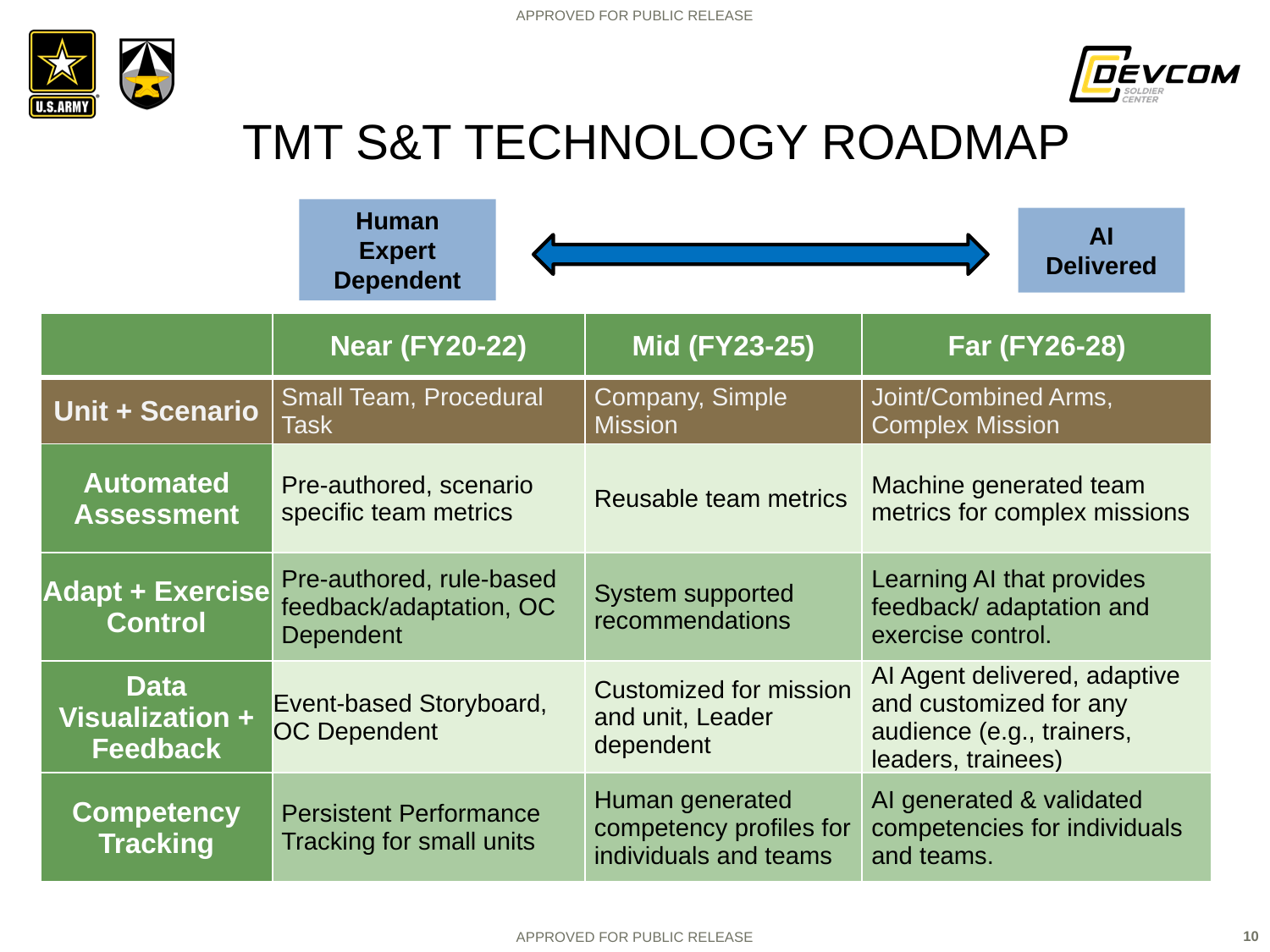

# TMT S&T Technology Roadmap
Human
Expert Dependent
AI Delivered
|  | Near (FY20-22) | Mid (FY23-25) | Far (FY26-28) |
| --- | --- | --- | --- |
| Unit + Scenario | Small Team, Procedural Task | Company, Simple Mission | Joint/Combined Arms, Complex Mission |
| Automated Assessment | Pre-authored, scenario specific team metrics | Reusable team metrics | Machine generated team metrics for complex missions |
| Adapt + Exercise Control | Pre-authored, rule-based feedback/adaptation, OC Dependent | System supported recommendations | Learning AI that provides feedback/ adaptation and exercise control. |
| Data Visualization + Feedback | Event-based Storyboard, OC Dependent | Customized for mission and unit, Leader dependent | AI Agent delivered, adaptive and customized for any audience (e.g., trainers, leaders, trainees) |
| Competency Tracking | Persistent Performance Tracking for small units | Human generated competency profiles for individuals and teams | AI generated & validated competencies for individuals and teams. |